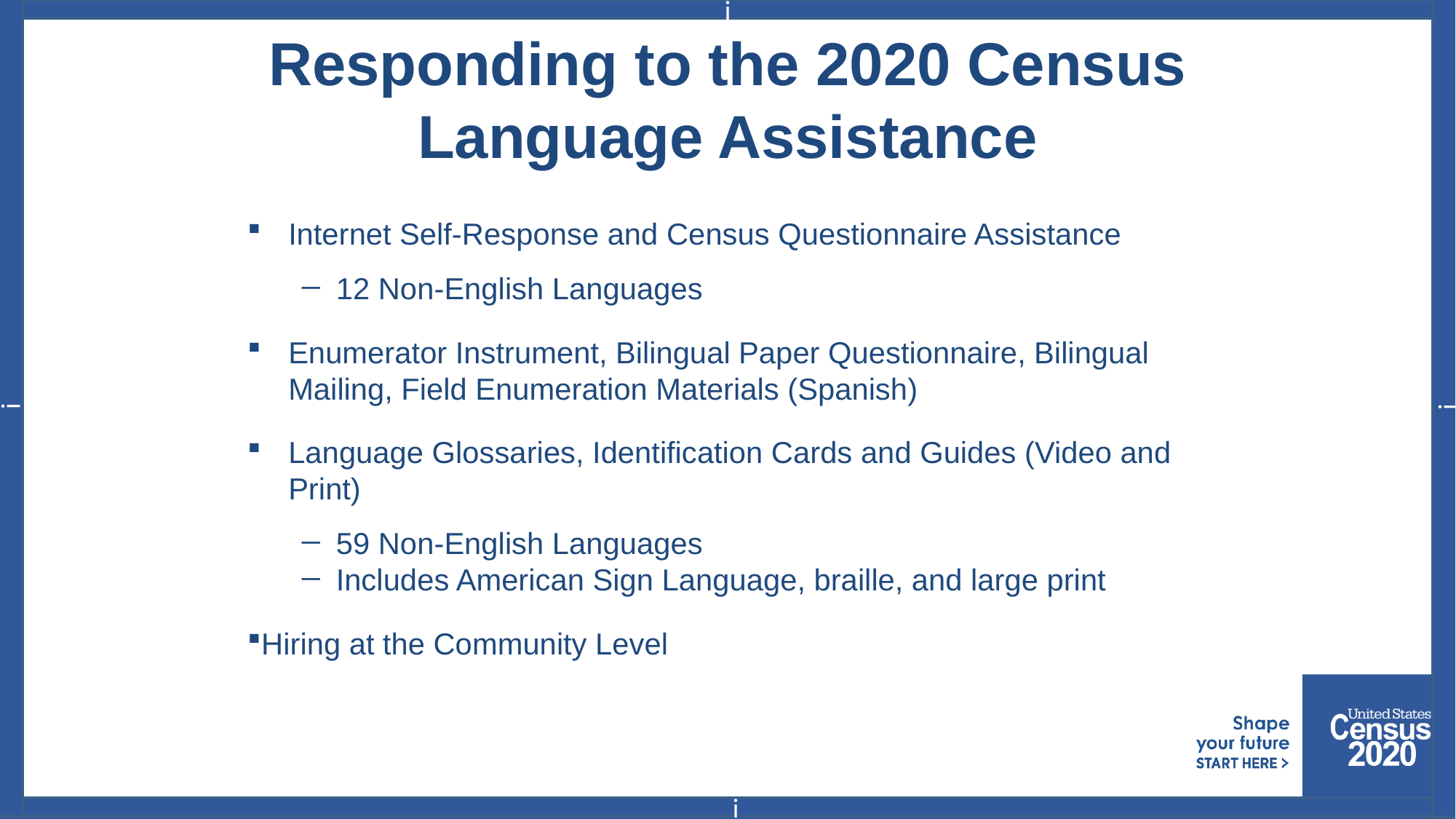

i
i
i
i
# Responding to the 2020 Census Language Assistance
Internet Self-Response and Census Questionnaire Assistance
12 Non-English Languages
Enumerator Instrument, Bilingual Paper Questionnaire, Bilingual Mailing, Field Enumeration Materials (Spanish)
Language Glossaries, Identification Cards and Guides (Video and Print)
59 Non-English Languages
Includes American Sign Language, braille, and large print
Hiring at the Community Level